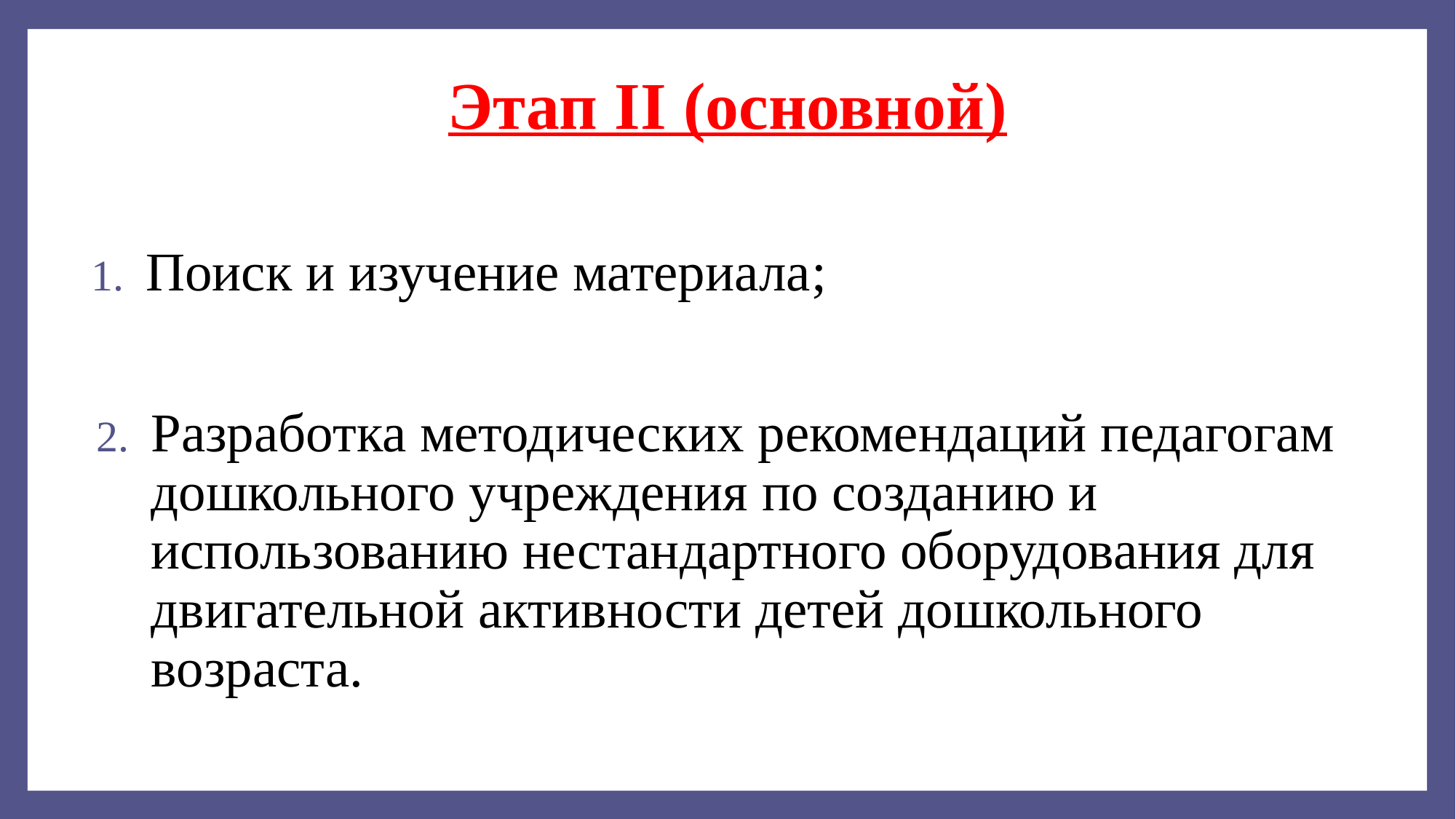

# Этап II (основной)
Поиск и изучение материала;

Разработка методических рекомендаций педагогам дошкольного учреждения по созданию и использованию нестандартного оборудования для двигательной активности детей дошкольного возраста.